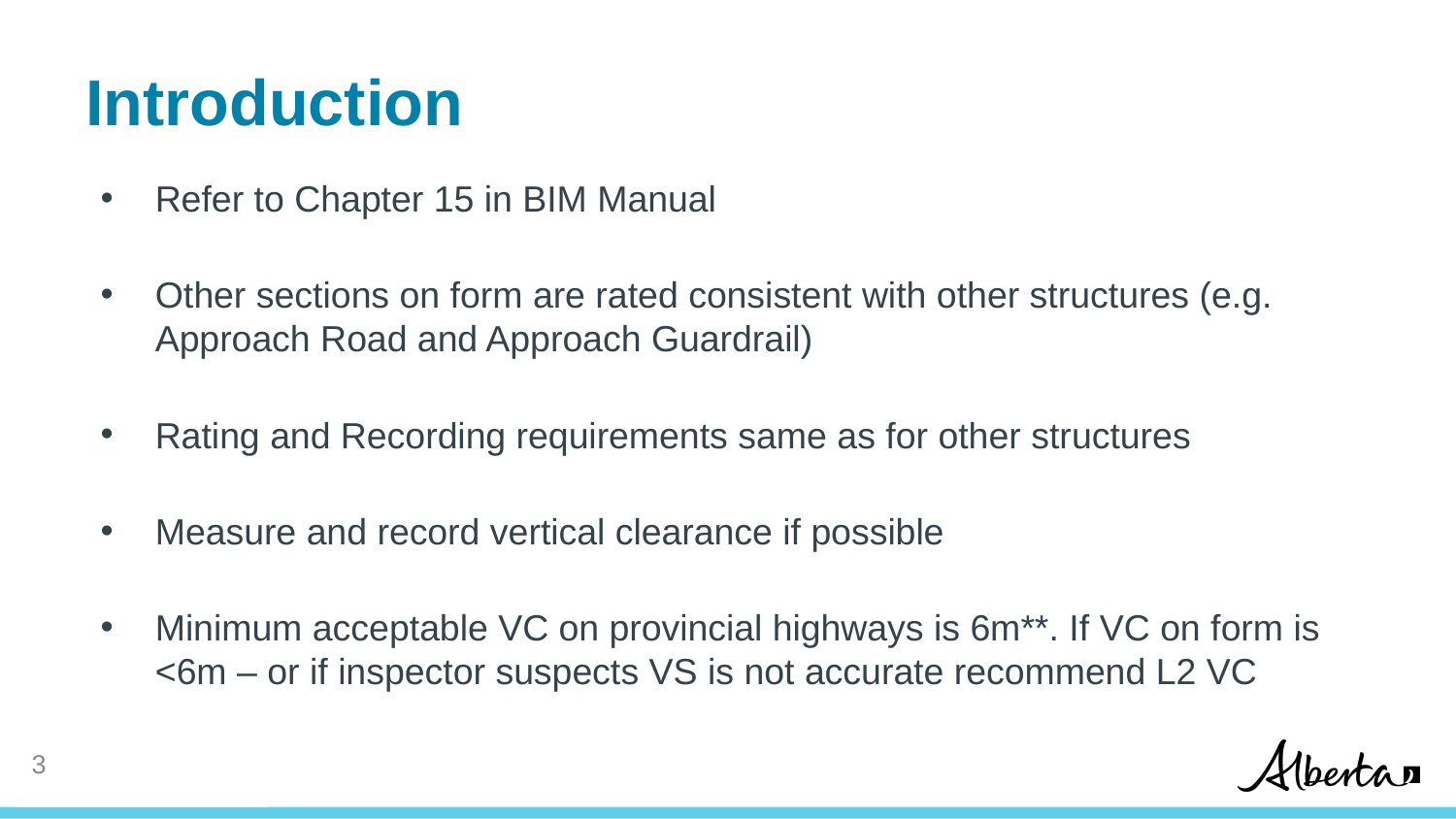

# Introduction
Refer to Chapter 15 in BIM Manual

Other sections on form are rated consistent with other structures (e.g. Approach Road and Approach Guardrail)

Rating and Recording requirements same as for other structures

Measure and record vertical clearance if possible

Minimum acceptable VC on provincial highways is 6m**. If VC on form is <6m – or if inspector suspects VS is not accurate recommend L2 VC

3